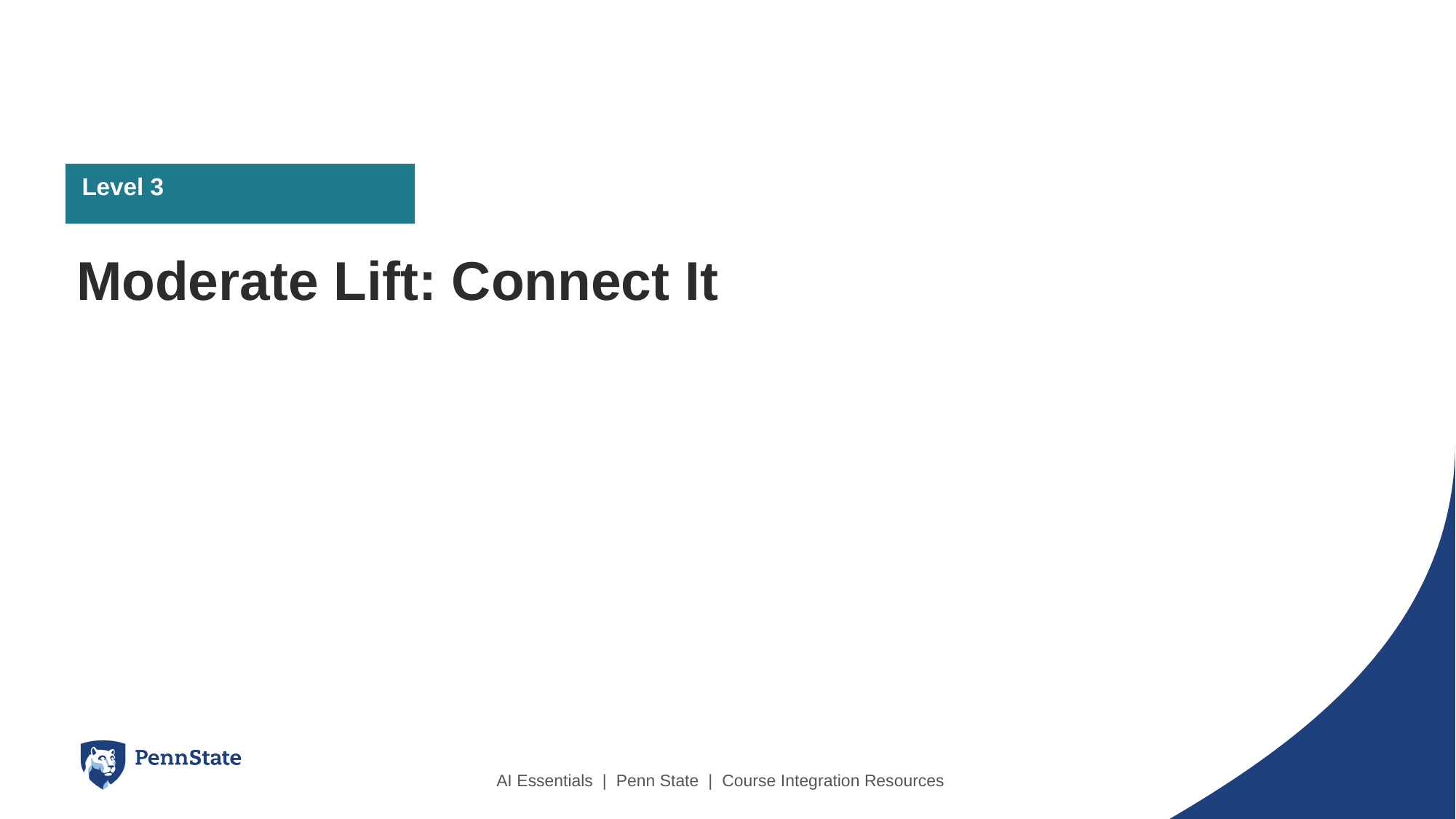

Level 3
Moderate Lift: Connect It
AI Essentials  |  Penn State  |  Course Integration Resources